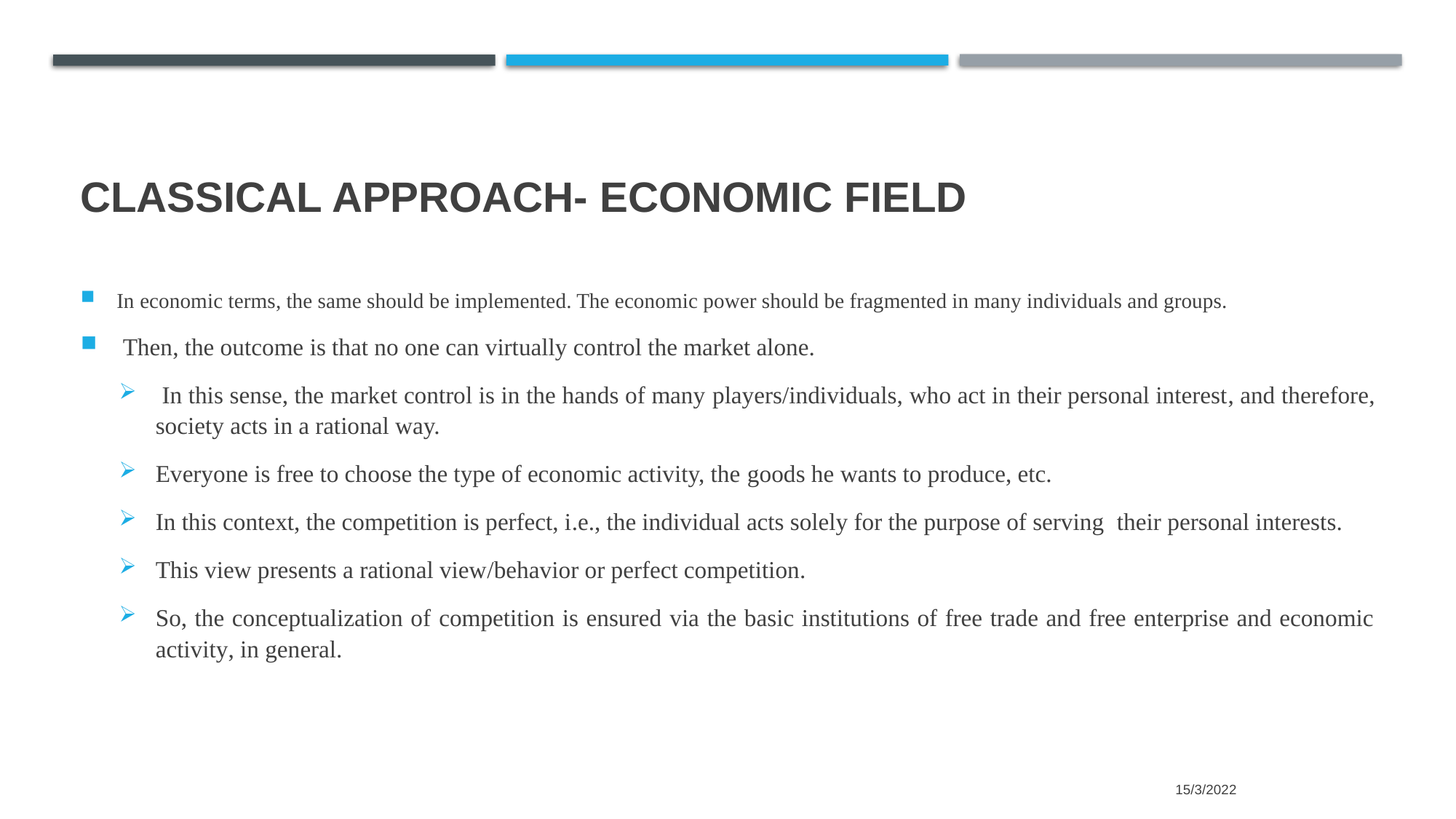

# Classical Approach- economic field
In economic terms, the same should be implemented. The economic power should be fragmented in many individuals and groups.
 Then, the outcome is that no one can virtually control the market alone.
 In this sense, the market control is in the hands of many players/individuals, who act in their personal interest, and therefore, society acts in a rational way.
Everyone is free to choose the type of economic activity, the goods he wants to produce, etc.
Ιn this context, the competition is perfect, i.e., the individual acts solely for the purpose of serving  their personal interests.
This view presents a rational view/behavior or perfect competition.
So, the conceptualization of competition is ensured via the basic institutions of free trade and free enterprise and economic activity, in general.

15/3/2022